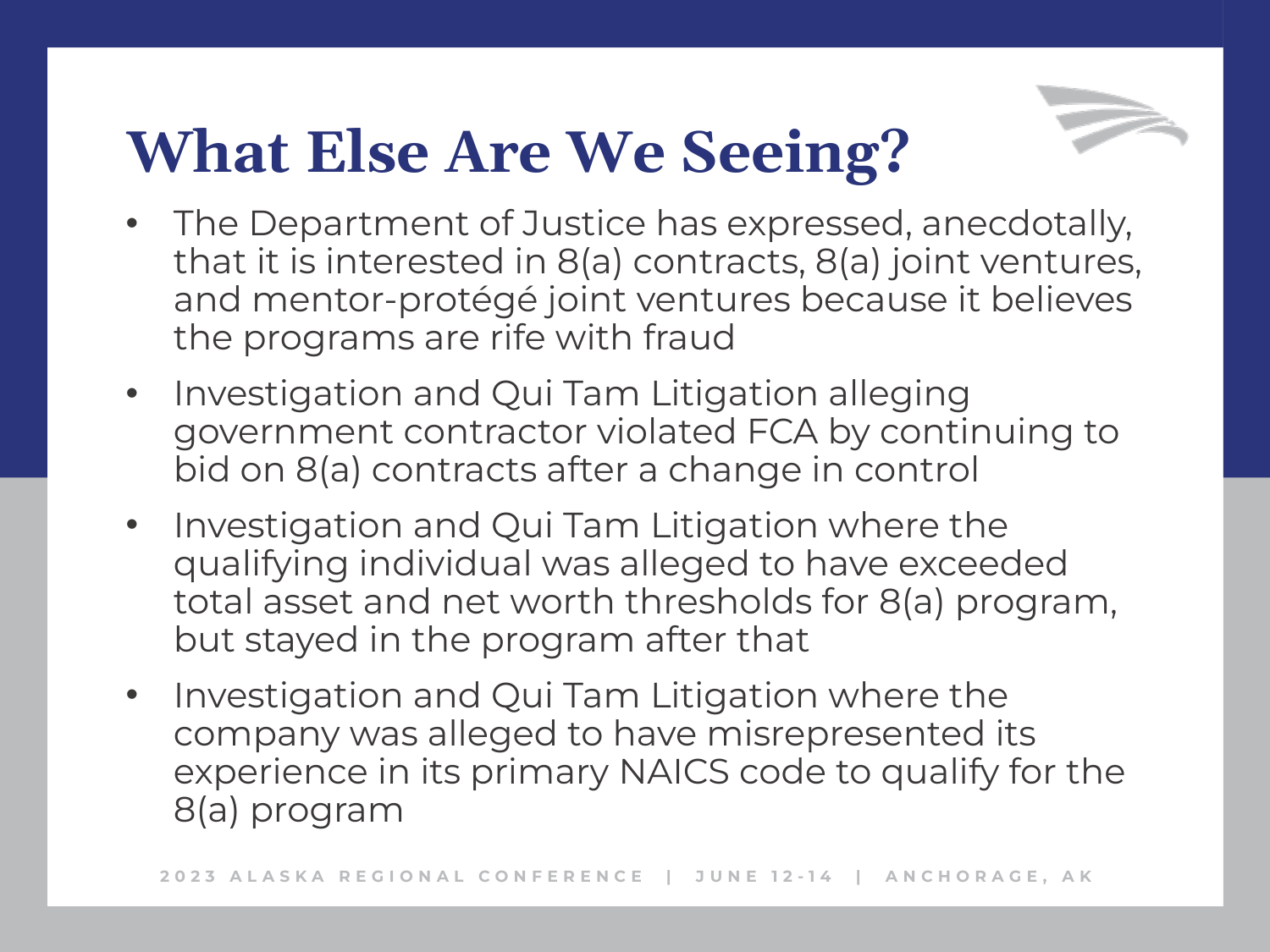

What Else Are We Seeing?
The Department of Justice has expressed, anecdotally, that it is interested in 8(a) contracts, 8(a) joint ventures, and mentor-protégé joint ventures because it believes the programs are rife with fraud
Investigation and Qui Tam Litigation alleging government contractor violated FCA by continuing to bid on 8(a) contracts after a change in control
Investigation and Qui Tam Litigation where the qualifying individual was alleged to have exceeded total asset and net worth thresholds for 8(a) program, but stayed in the program after that
Investigation and Qui Tam Litigation where the company was alleged to have misrepresented its experience in its primary NAICS code to qualify for the 8(a) program